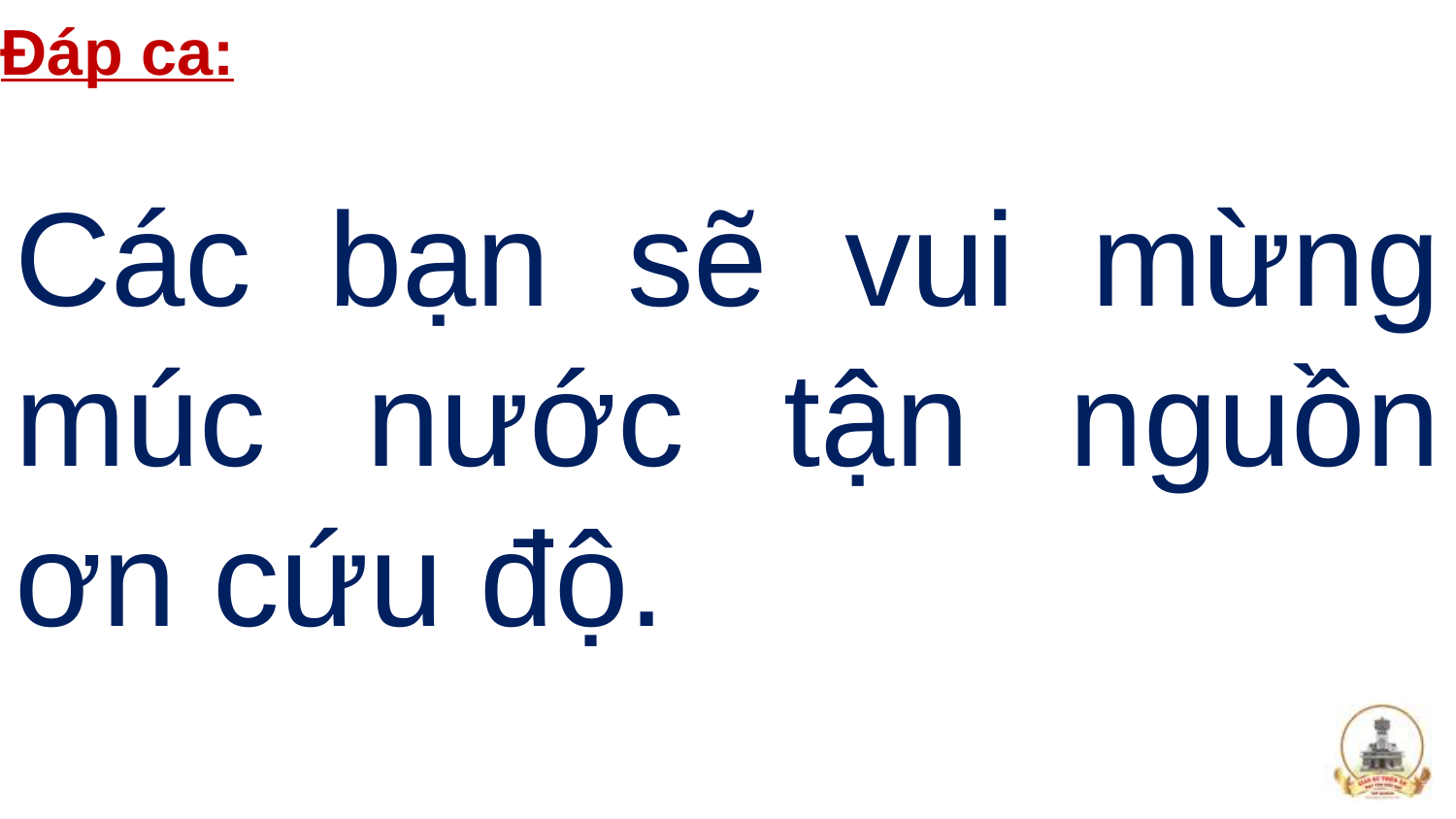

# Các bạn sẽ vui mừng múc nước tận nguồn ơn cứu độ.
Đáp ca: